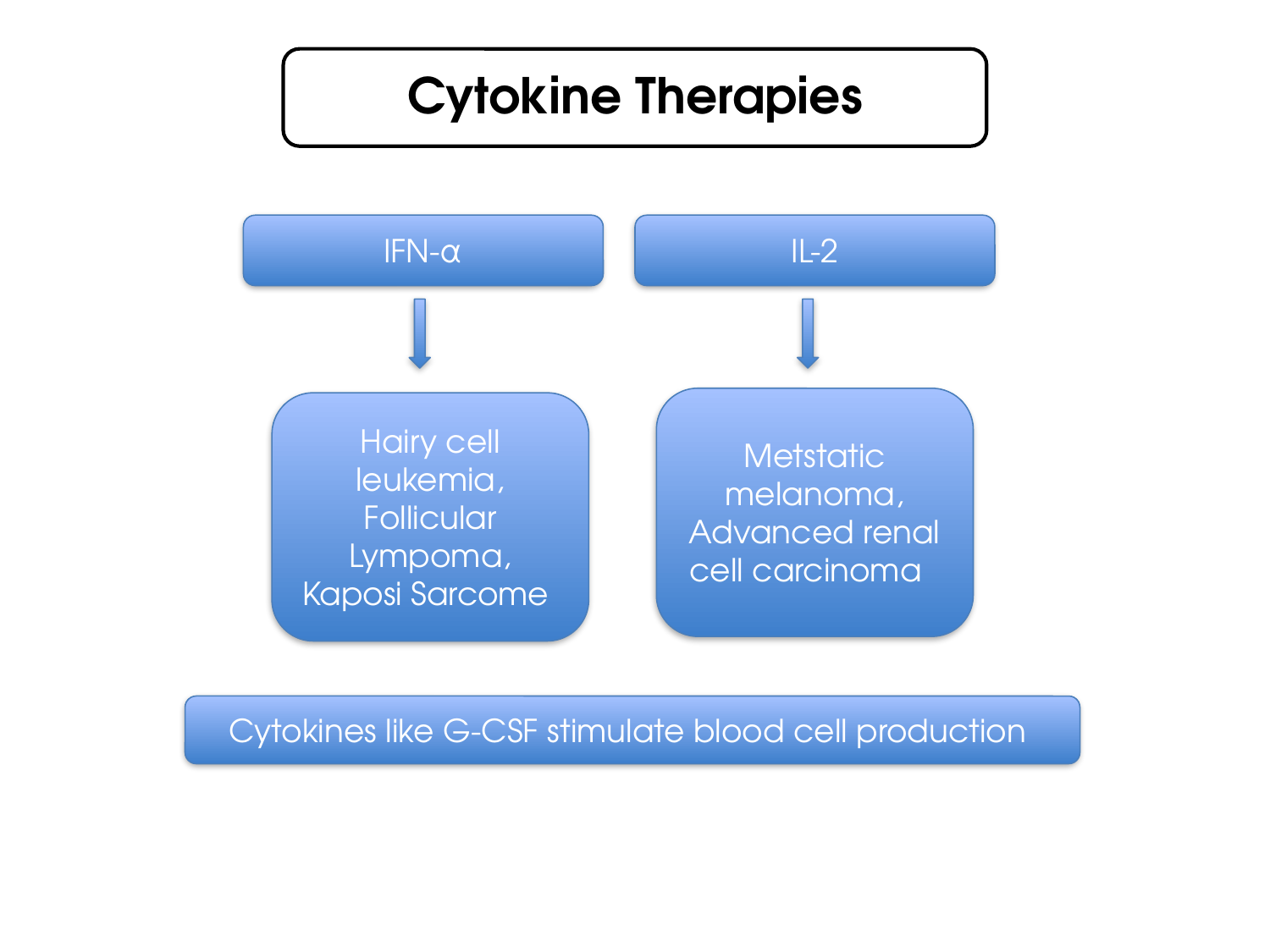

# Cytokine Therapies

IFN-α

IL-2

Metstatic melanoma, Advanced renal cell carcinoma
Hairy cell leukemia, Follicular Lympoma, Kaposi Sarcome
Cytokines like G-CSF stimulate blood cell production